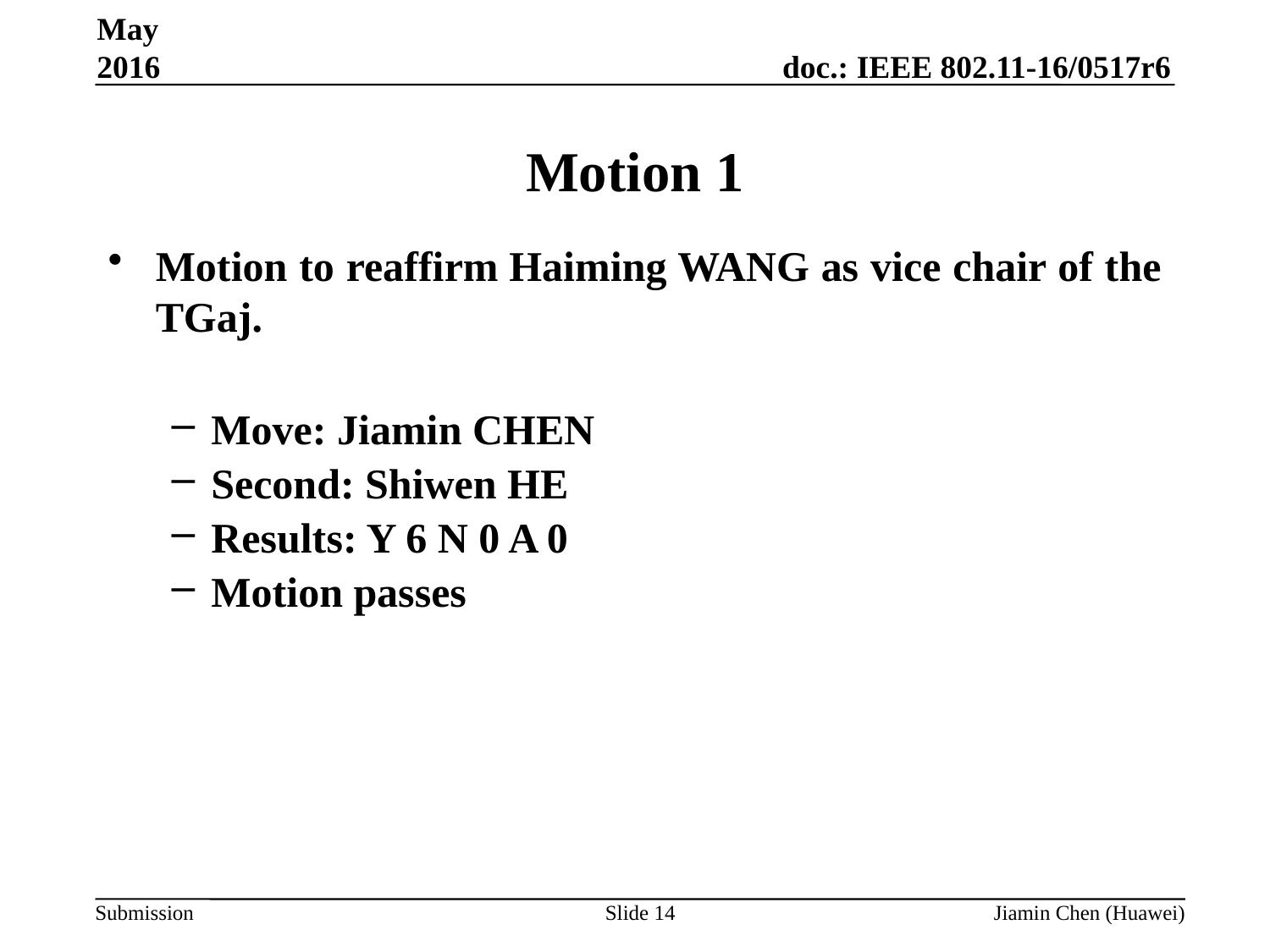

May 2016
# Motion 1
Motion to reaffirm Haiming WANG as vice chair of the TGaj.

Move: Jiamin CHEN
Second: Shiwen HE
Results: Y 6 N 0 A 0
Motion passes

Slide 14
Jiamin Chen (Huawei)